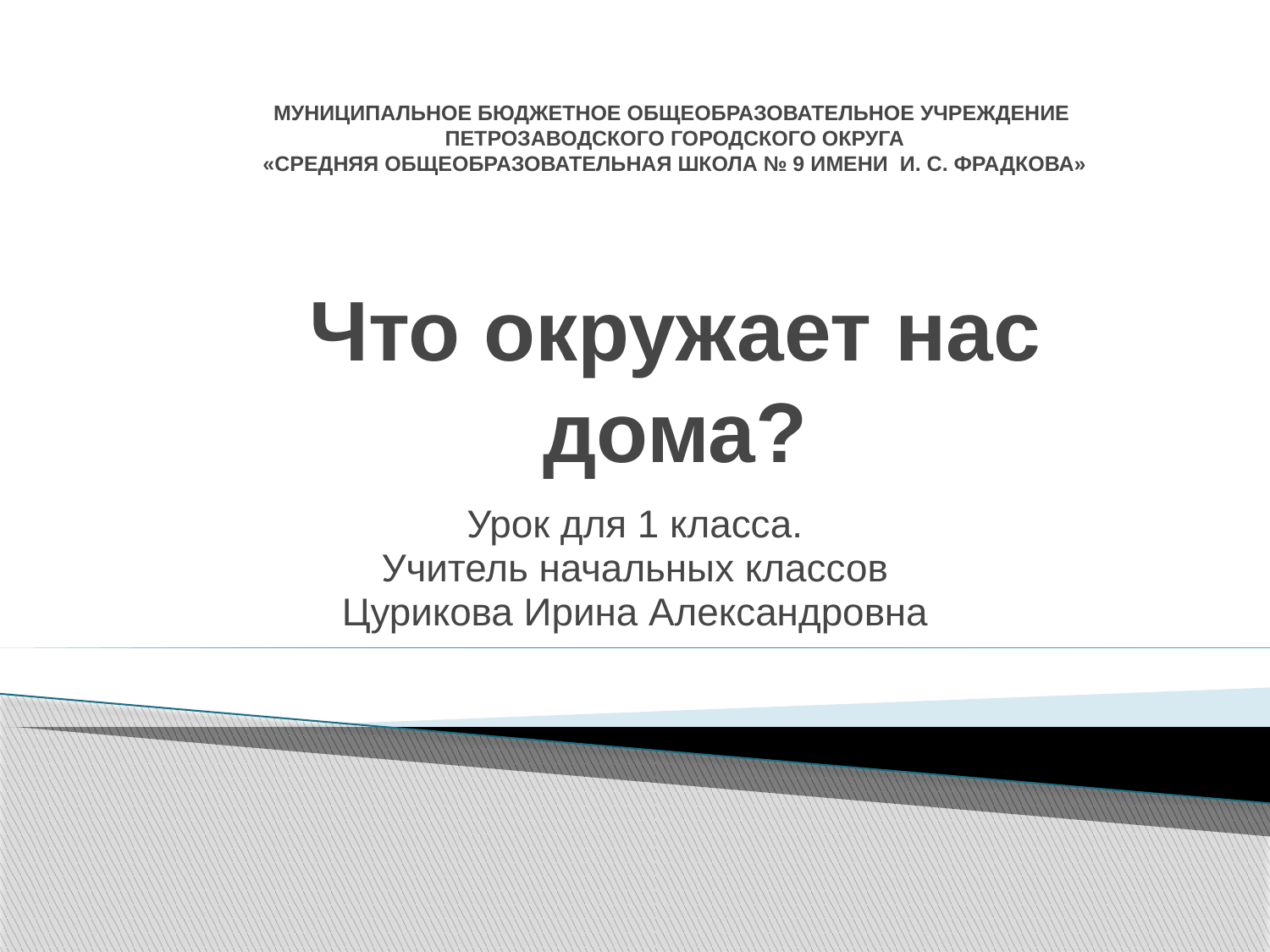

# МУНИЦИПАЛЬНОЕ БЮДЖЕТНОЕ ОБЩЕОБРАЗОВАТЕЛЬНОЕ УЧРЕЖДЕНИЕ ПЕТРОЗАВОДСКОГО ГОРОДСКОГО ОКРУГА «СРЕДНЯЯ ОБЩЕОБРАЗОВАТЕЛЬНАЯ ШКОЛА № 9 ИМЕНИ  И. С. ФРАДКОВА» Что окружает нас дома?
Урок для 1 класса.
Учитель начальных классов
Цурикова Ирина Александровна